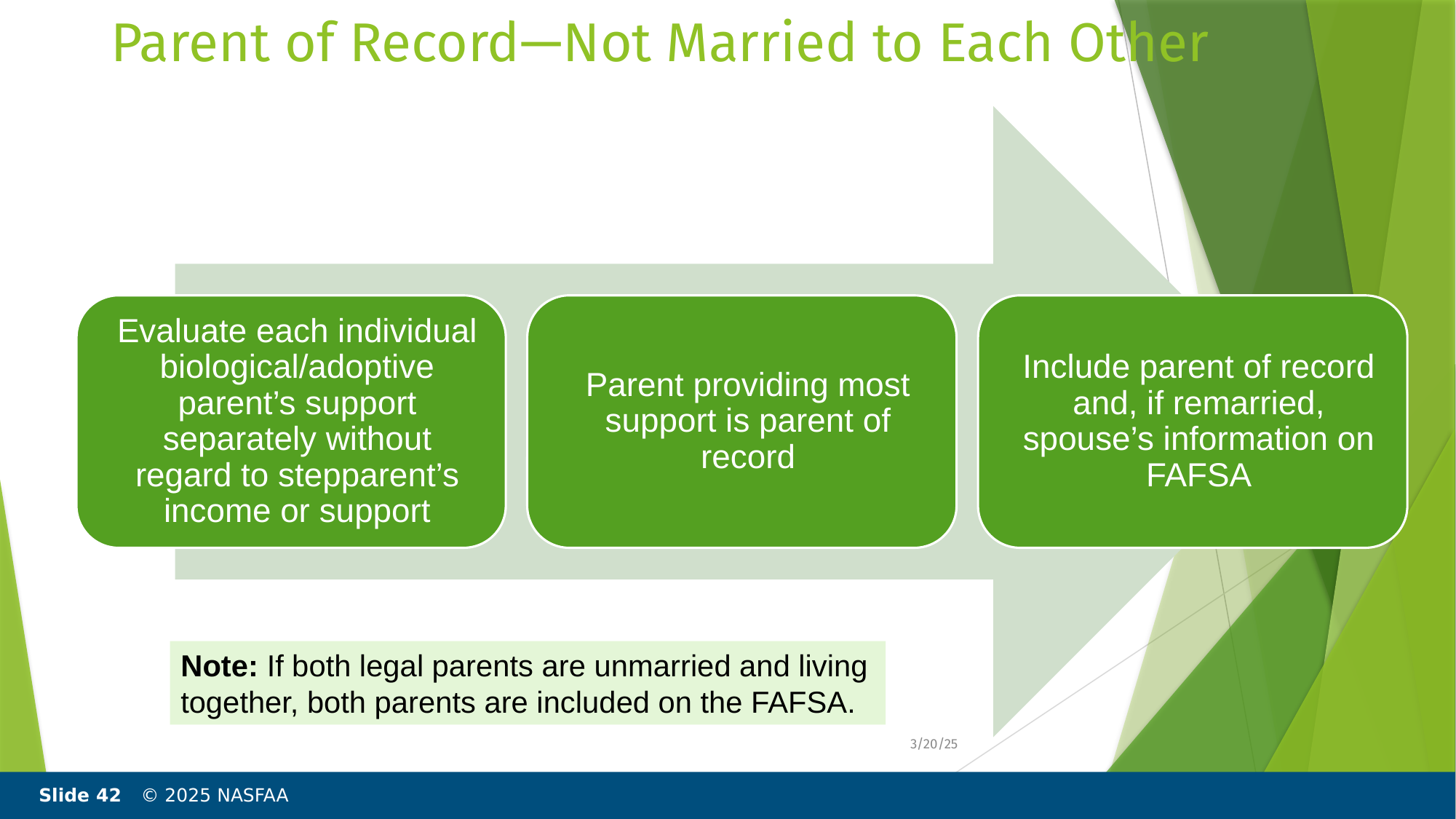

# Parent of Record—Not Married to Each Other
Evaluate each individual biological/adoptive parent’s support separately without regard to stepparent’s income or support
Parent providing most support is parent of record
Include parent of record and, if remarried, spouse’s information on FAFSA
Note: If both legal parents are unmarried and living together, both parents are included on the FAFSA.
3/20/25